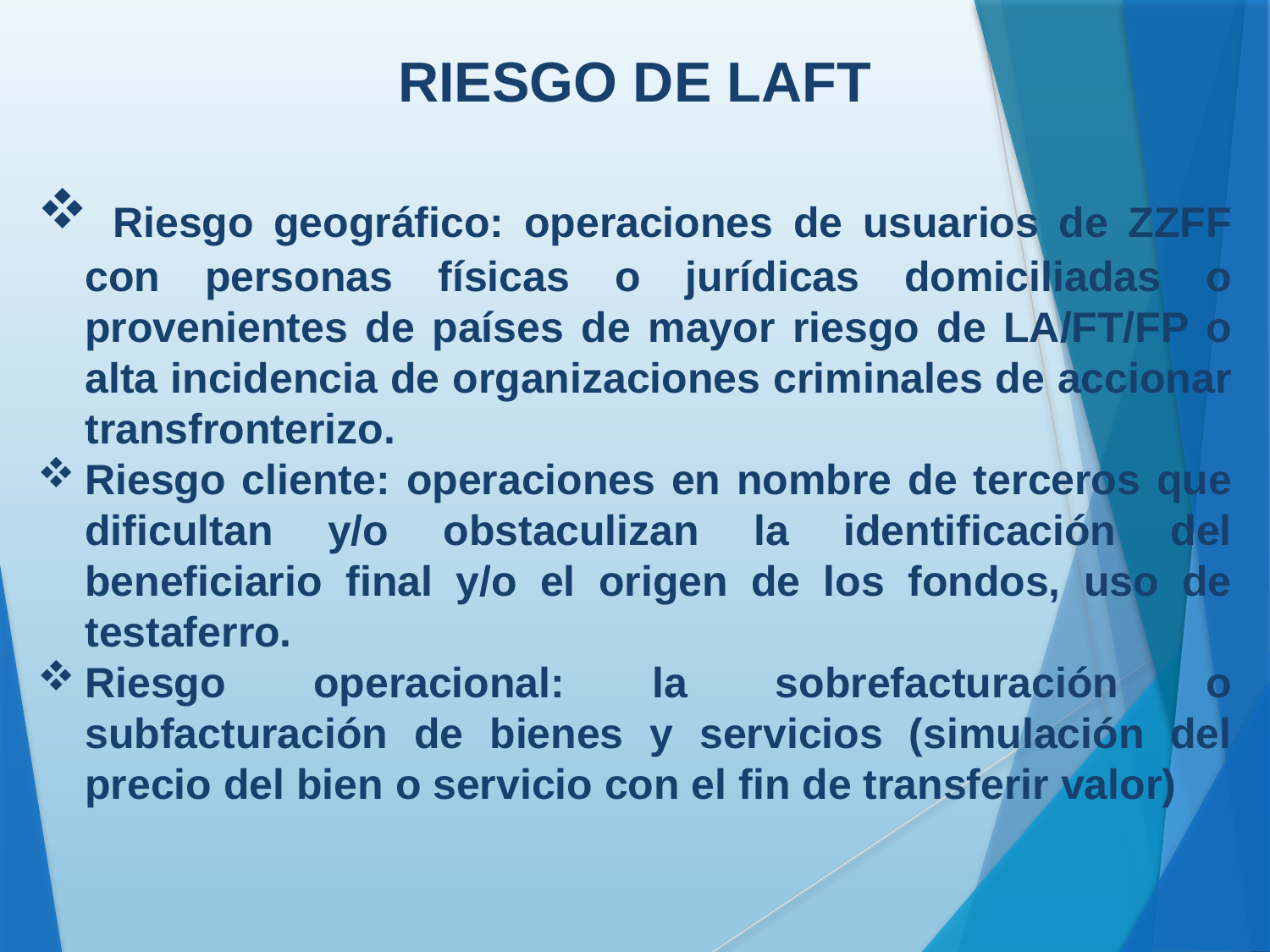

RIESGO DE LAFT

 Riesgo geográfico: operaciones de usuarios de ZZFF con personas físicas o jurídicas domiciliadas o provenientes de países de mayor riesgo de LA/FT/FP o alta incidencia de organizaciones criminales de accionar transfronterizo.
Riesgo cliente: operaciones en nombre de terceros que dificultan y/o obstaculizan la identificación del beneficiario final y/o el origen de los fondos, uso de testaferro.
Riesgo operacional: la sobrefacturación o subfacturación de bienes y servicios (simulación del precio del bien o servicio con el fin de transferir valor)